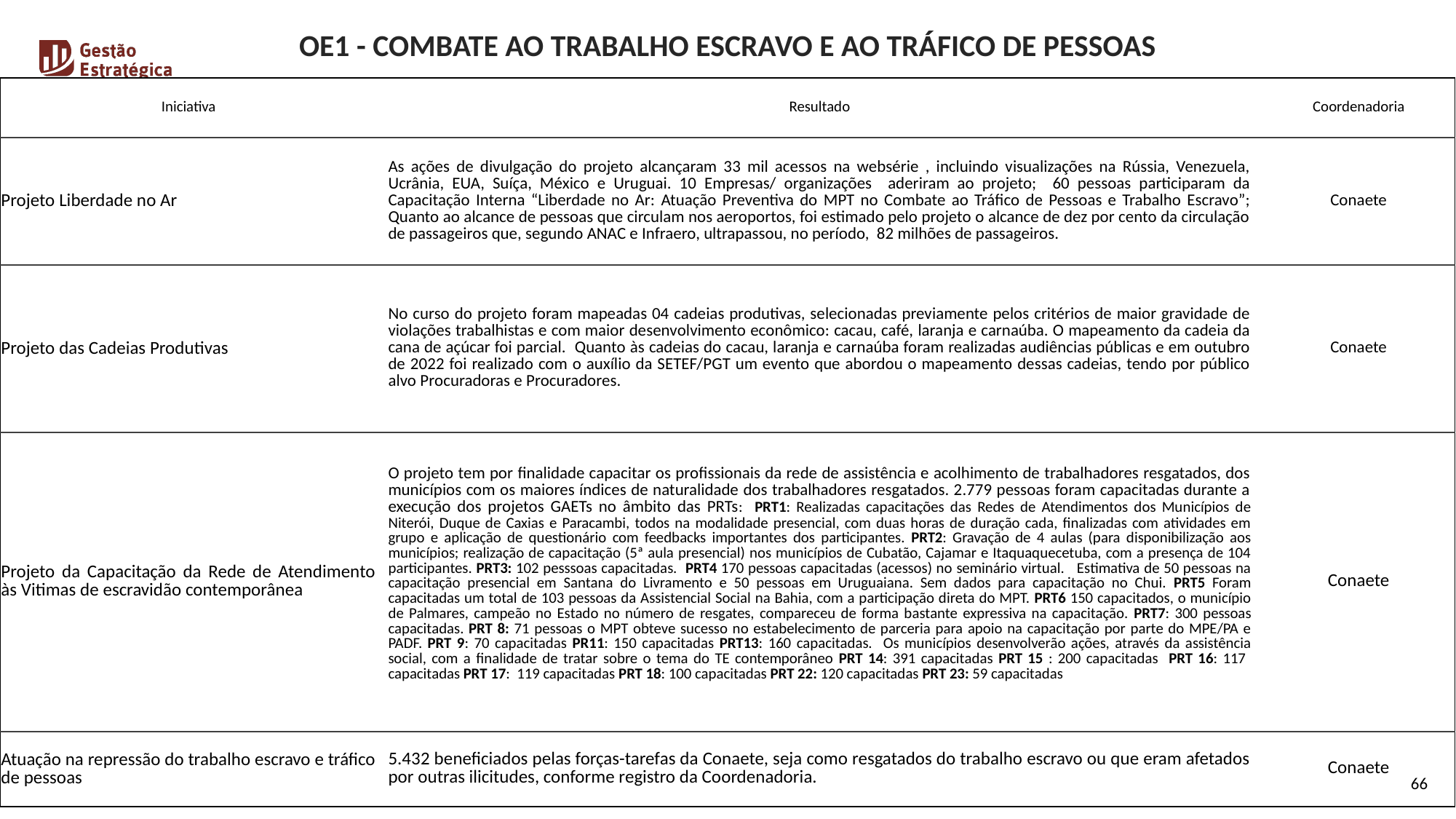

OE1 - COMBATE AO TRABALHO ESCRAVO E AO TRÁFICO DE PESSOAS
| Iniciativa | Resultado | Coordenadoria |
| --- | --- | --- |
| Projeto Liberdade no Ar | As ações de divulgação do projeto alcançaram 33 mil acessos na websérie , incluindo visualizações na Rússia, Venezuela, Ucrânia, EUA, Suíça, México e Uruguai. 10 Empresas/ organizações aderiram ao projeto; 60 pessoas participaram da Capacitação Interna “Liberdade no Ar: Atuação Preventiva do MPT no Combate ao Tráfico de Pessoas e Trabalho Escravo”; Quanto ao alcance de pessoas que circulam nos aeroportos, foi estimado pelo projeto o alcance de dez por cento da circulação de passageiros que, segundo ANAC e Infraero, ultrapassou, no período, 82 milhões de passageiros. | Conaete |
| Projeto das Cadeias Produtivas | No curso do projeto foram mapeadas 04 cadeias produtivas, selecionadas previamente pelos critérios de maior gravidade de violações trabalhistas e com maior desenvolvimento econômico: cacau, café, laranja e carnaúba. O mapeamento da cadeia da cana de açúcar foi parcial. Quanto às cadeias do cacau, laranja e carnaúba foram realizadas audiências públicas e em outubro de 2022 foi realizado com o auxílio da SETEF/PGT um evento que abordou o mapeamento dessas cadeias, tendo por público alvo Procuradoras e Procuradores. | Conaete |
| Projeto da Capacitação da Rede de Atendimento às Vitimas de escravidão contemporânea | O projeto tem por finalidade capacitar os profissionais da rede de assistência e acolhimento de trabalhadores resgatados, dos municípios com os maiores índices de naturalidade dos trabalhadores resgatados. 2.779 pessoas foram capacitadas durante a execução dos projetos GAETs no âmbito das PRTs: PRT1: Realizadas capacitações das Redes de Atendimentos dos Municípios de Niterói, Duque de Caxias e Paracambi, todos na modalidade presencial, com duas horas de duração cada, finalizadas com atividades em grupo e aplicação de questionário com feedbacks importantes dos participantes. PRT2: Gravação de 4 aulas (para disponibilização aos municípios; realização de capacitação (5ª aula presencial) nos municípios de Cubatão, Cajamar e Itaquaquecetuba, com a presença de 104 participantes. PRT3: 102 pesssoas capacitadas. PRT4 170 pessoas capacitadas (acessos) no seminário virtual. Estimativa de 50 pessoas na capacitação presencial em Santana do Livramento e 50 pessoas em Uruguaiana. Sem dados para capacitação no Chui. PRT5 Foram capacitadas um total de 103 pessoas da Assistencial Social na Bahia, com a participação direta do MPT. PRT6 150 capacitados, o município de Palmares, campeão no Estado no número de resgates, compareceu de forma bastante expressiva na capacitação. PRT7: 300 pessoas capacitadas. PRT 8: 71 pessoas o MPT obteve sucesso no estabelecimento de parceria para apoio na capacitação por parte do MPE/PA e PADF. PRT 9: 70 capacitadas PR11: 150 capacitadas PRT13: 160 capacitadas. Os municípios desenvolverão ações, através da assistência social, com a finalidade de tratar sobre o tema do TE contemporâneo PRT 14: 391 capacitadas PRT 15 : 200 capacitadas PRT 16: 117 capacitadas PRT 17: 119 capacitadas PRT 18: 100 capacitadas PRT 22: 120 capacitadas PRT 23: 59 capacitadas | Conaete |
| Atuação na repressão do trabalho escravo e tráfico de pessoas | 5.432 beneficiados pelas forças-tarefas da Conaete, seja como resgatados do trabalho escravo ou que eram afetados por outras ilicitudes, conforme registro da Coordenadoria. | Conaete |
66